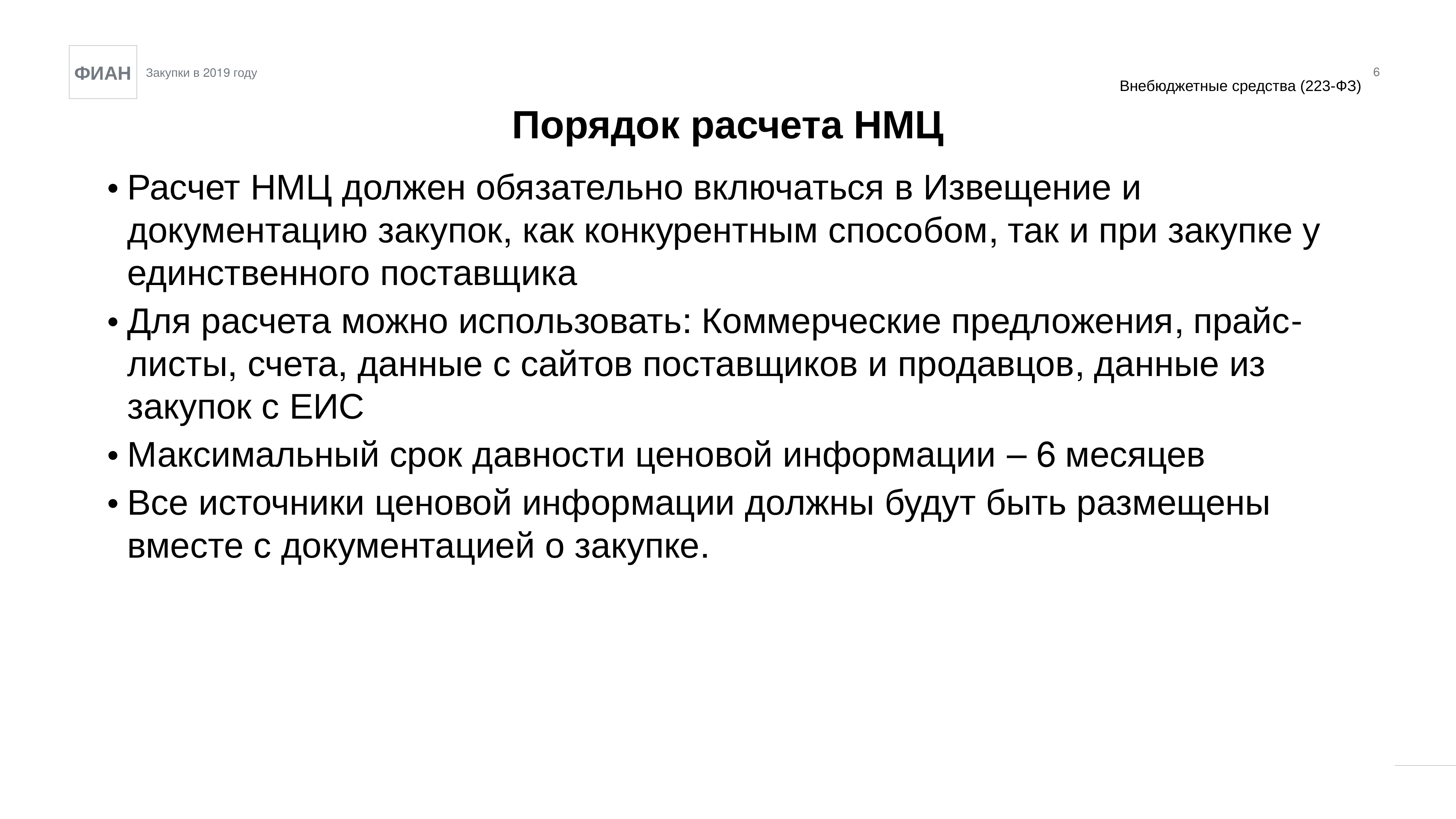

6
Внебюджетные средства (223-ФЗ)
Порядок расчета НМЦ
Расчет НМЦ должен обязательно включаться в Извещение и документацию закупок, как конкурентным способом, так и при закупке у единственного поставщика
Для расчета можно использовать: Коммерческие предложения, прайс-листы, счета, данные с сайтов поставщиков и продавцов, данные из закупок с ЕИС
Максимальный срок давности ценовой информации – 6 месяцев
Все источники ценовой информации должны будут быть размещены вместе с документацией о закупке.